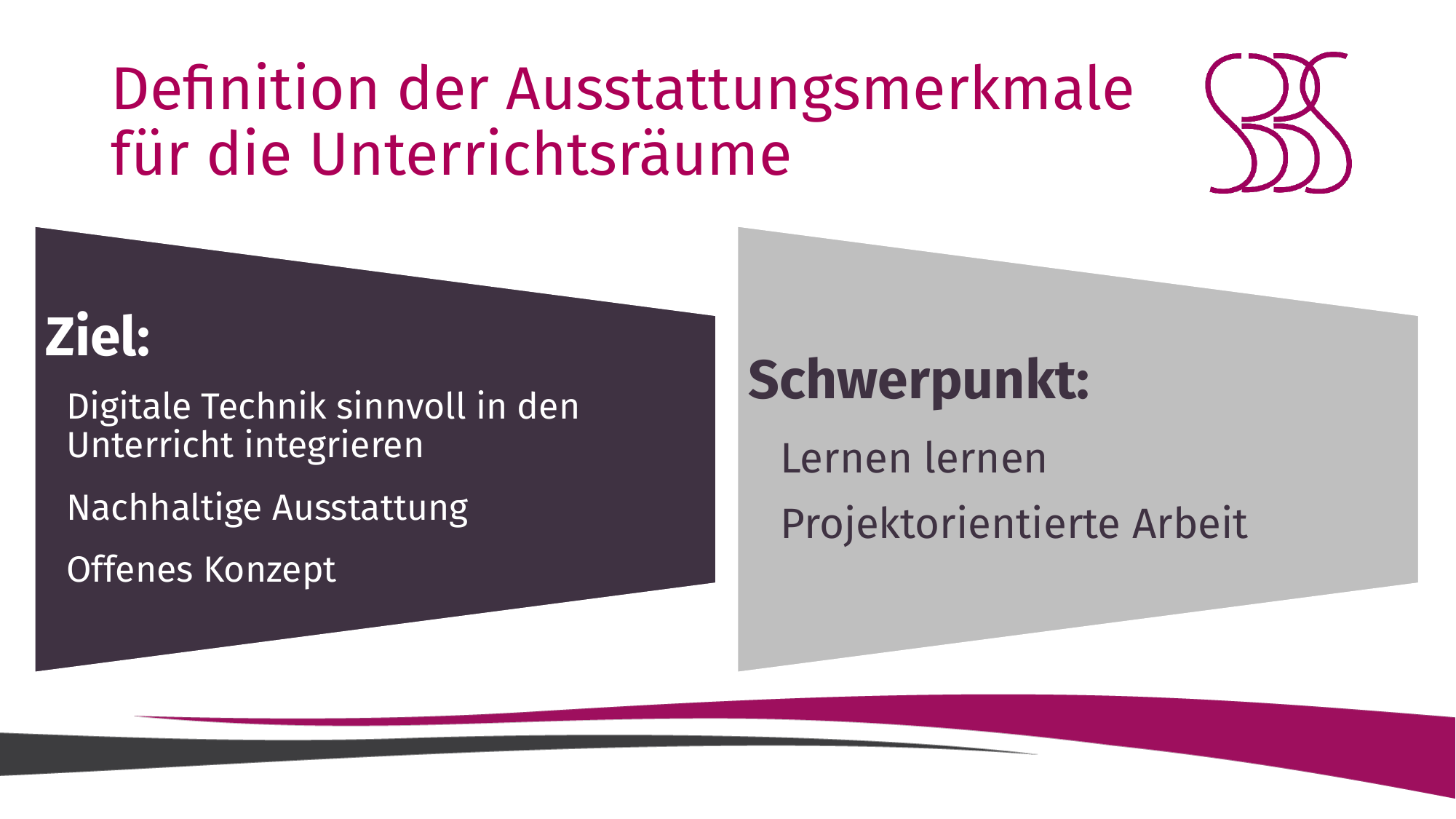

# Definition der Ausstattungsmerkmale für die Unterrichtsräume
Ziel:
Digitale Technik sinnvoll in den Unterricht integrieren
Nachhaltige Ausstattung
Offenes Konzept
Schwerpunkt:
Lernen lernen
Projektorientierte Arbeit